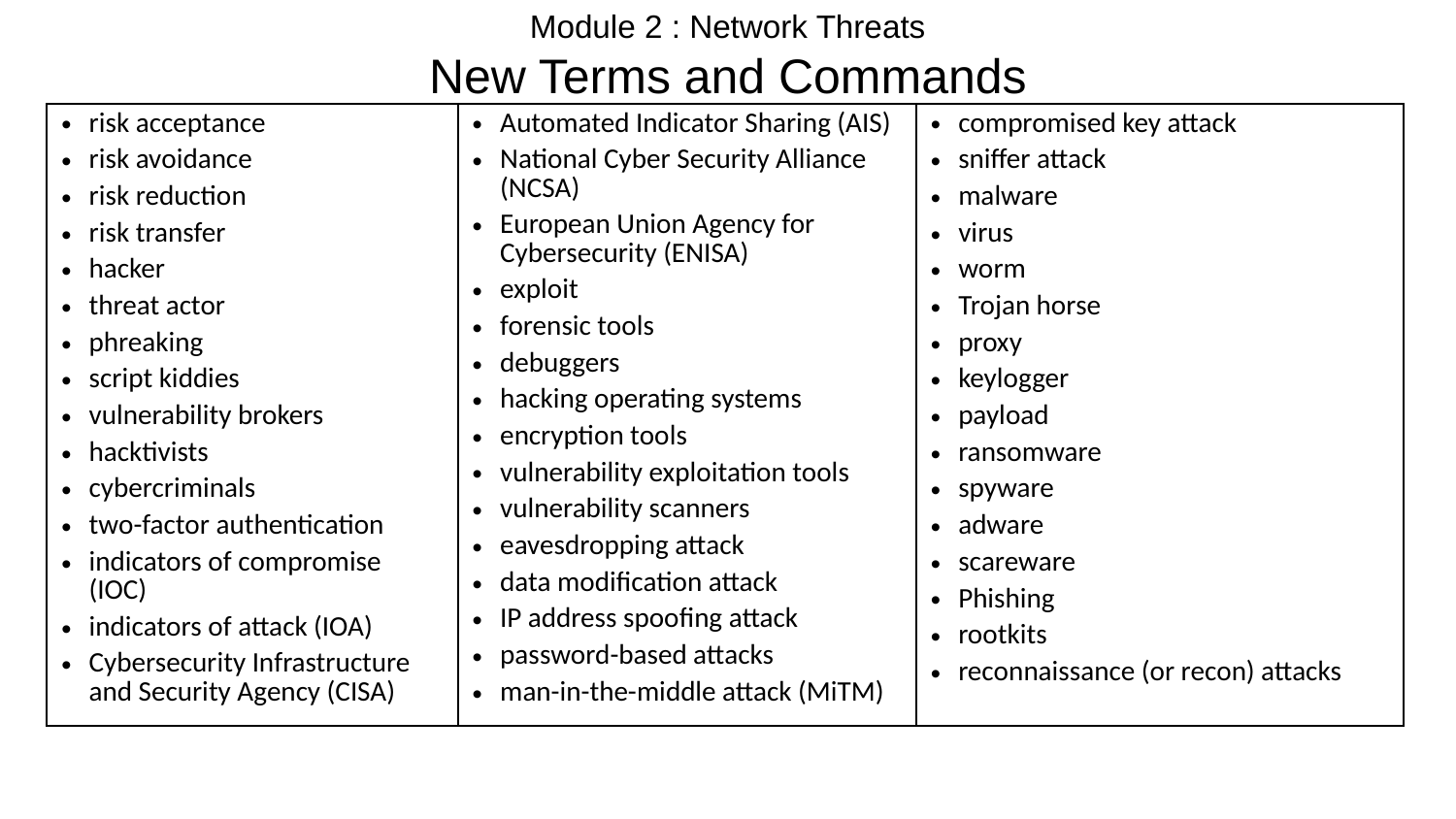

# Module 2 : Network Threats New Terms and Commands
| risk acceptance risk avoidance risk reduction risk transfer hacker threat actor phreaking script kiddies vulnerability brokers hacktivists cybercriminals two-factor authentication indicators of compromise (IOC) indicators of attack (IOA) Cybersecurity Infrastructure and Security Agency (CISA) | Automated Indicator Sharing (AIS) National Cyber Security Alliance (NCSA) European Union Agency for Cybersecurity (ENISA) exploit forensic tools debuggers hacking operating systems encryption tools vulnerability exploitation tools vulnerability scanners eavesdropping attack data modification attack IP address spoofing attack password-based attacks man-in-the-middle attack (MiTM) | compromised key attack sniffer attack malware virus worm Trojan horse proxy keylogger payload ransomware spyware adware scareware Phishing rootkits reconnaissance (or recon) attacks |
| --- | --- | --- |